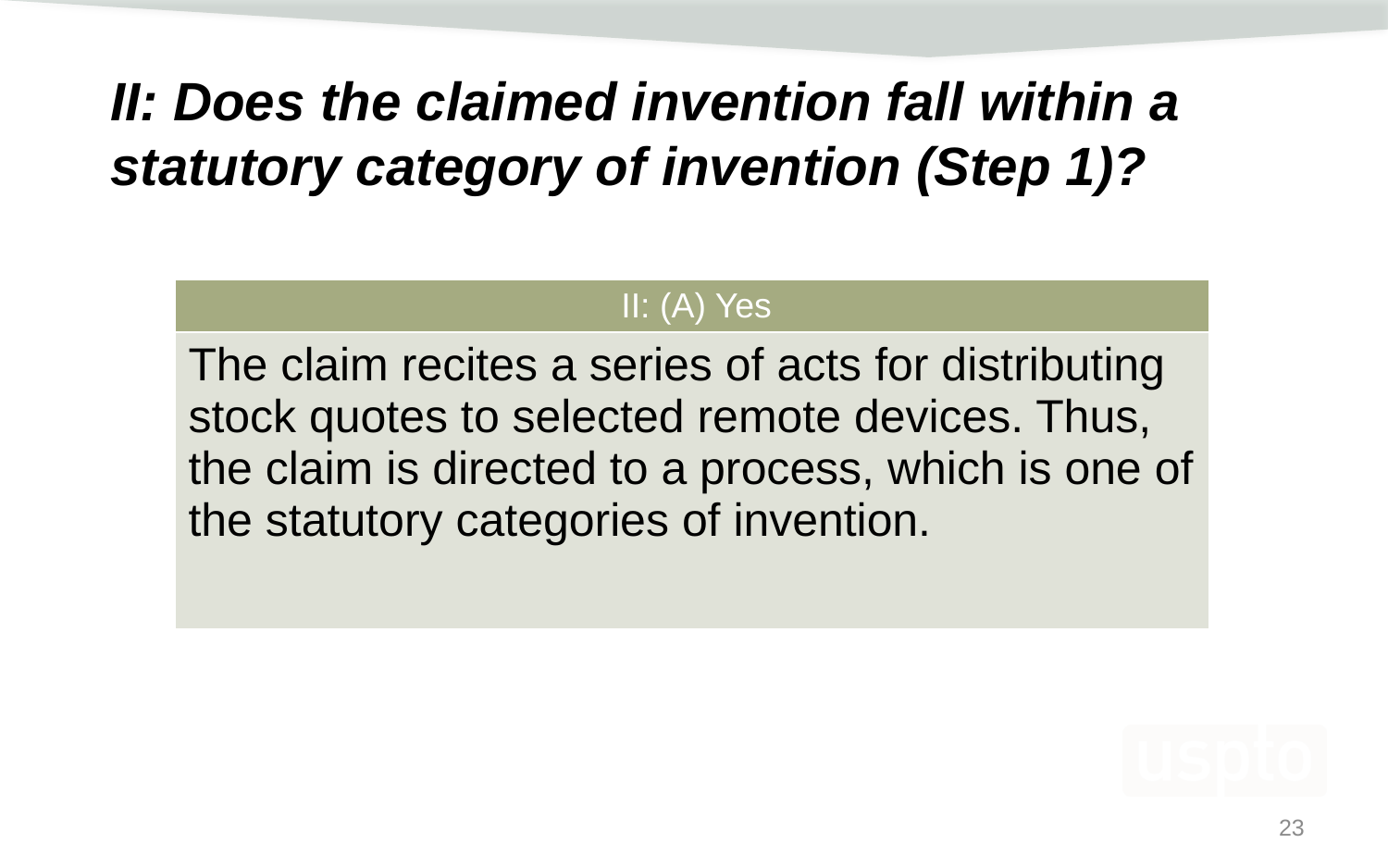

II: Does the claimed invention fall within a statutory category of invention (Step 1)?
| II: (A) Yes |
| --- |
| The claim recites a series of acts for distributing stock quotes to selected remote devices. Thus, the claim is directed to a process, which is one of the statutory categories of invention. |
23